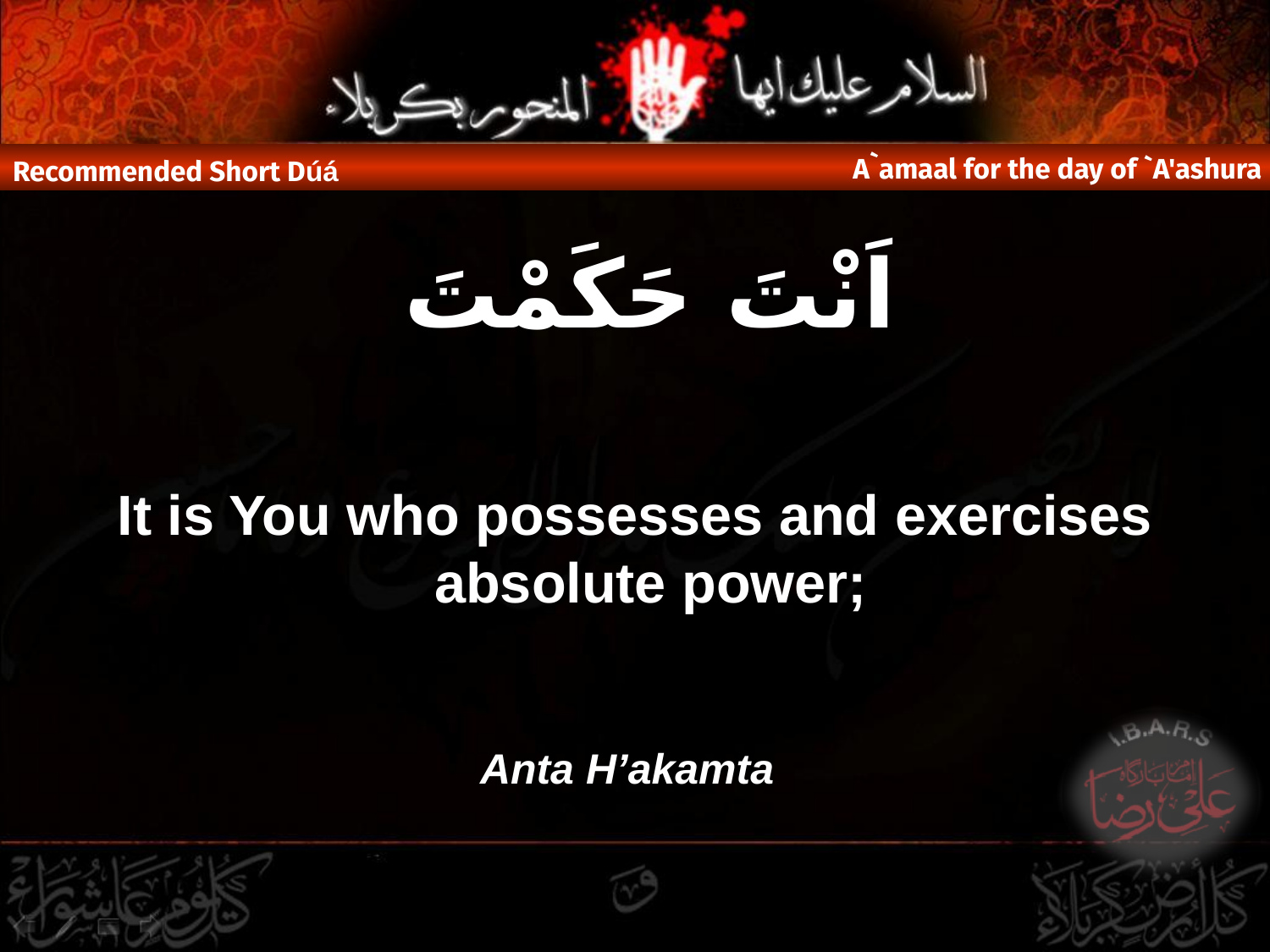

A`amaal for the day of `A'ashura
Recommended Short Dúá
اَنْتَ حَكَمْتَ
It is You who possesses and exercises absolute power;
Anta H’akamta